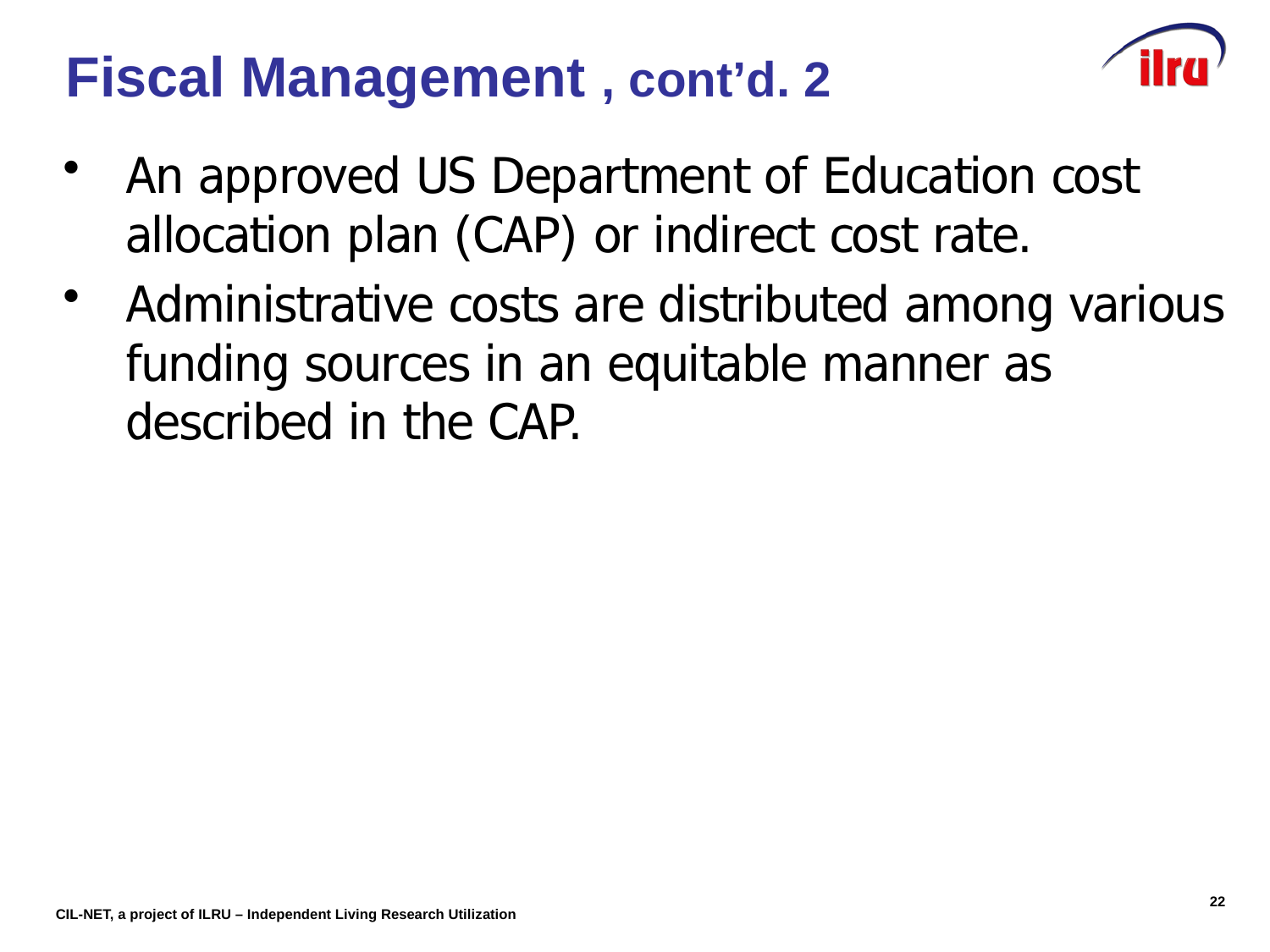

# Fiscal Management , cont’d. 2
An approved US Department of Education cost allocation plan (CAP) or indirect cost rate.
Administrative costs are distributed among various funding sources in an equitable manner as described in the CAP.
22